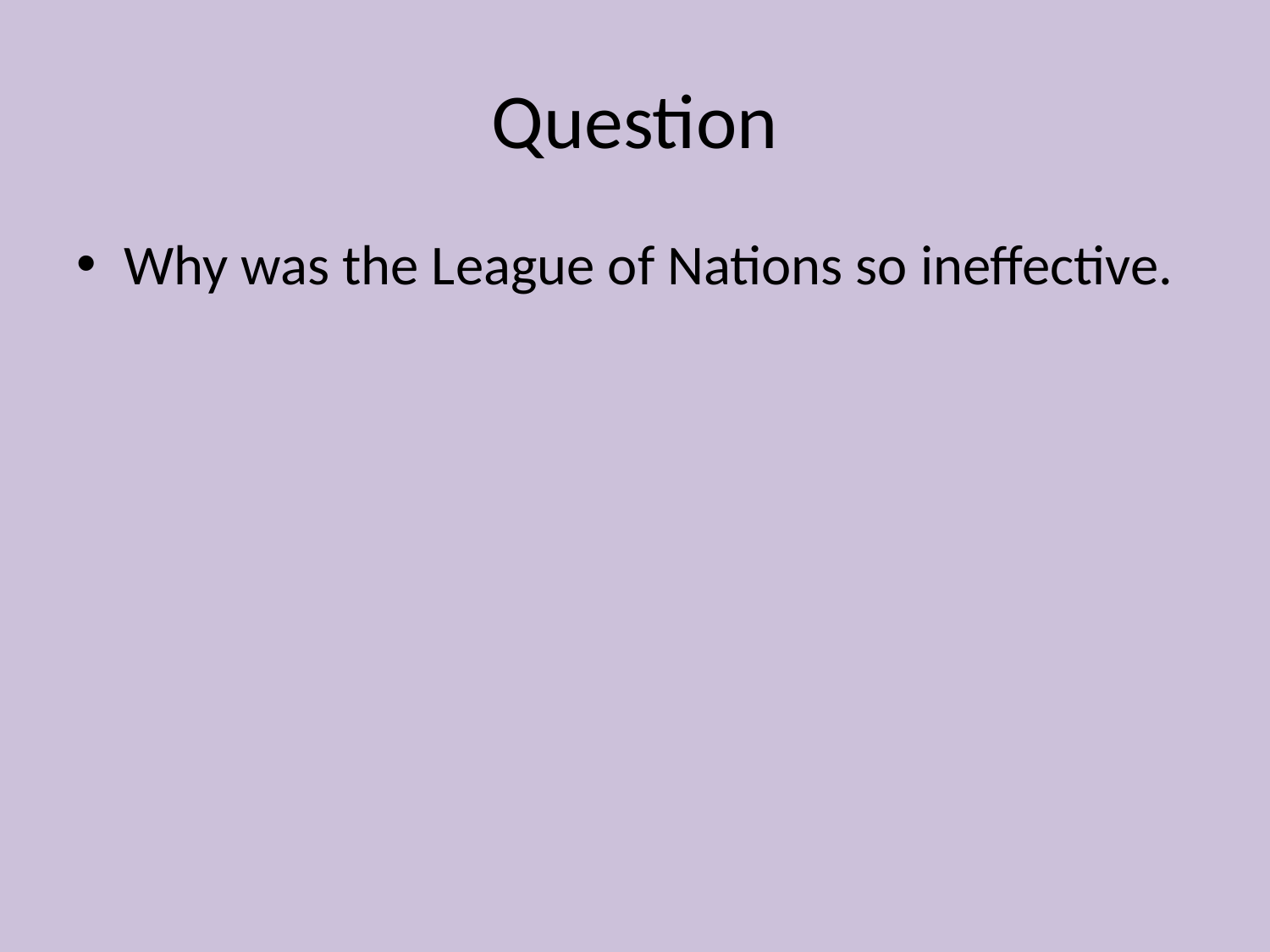

# Question
Why was the League of Nations so ineffective.